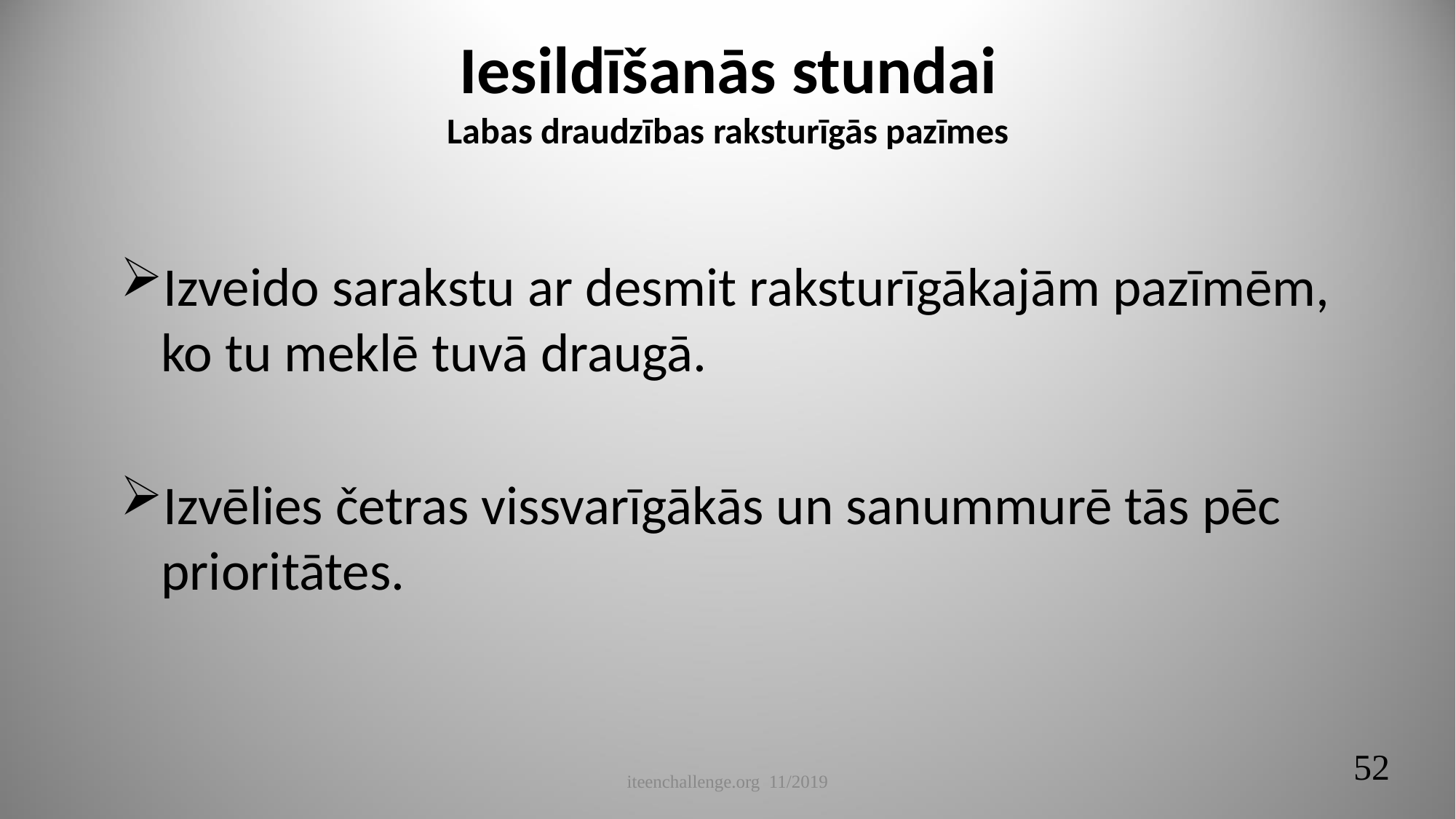

# Iesildīšanās stundai Labas draudzības raksturīgās pazīmes
Izveido sarakstu ar desmit raksturīgākajām pazīmēm, ko tu meklē tuvā draugā.

Izvēlies četras vissvarīgākās un sanummurē tās pēc prioritātes.
52
iteenchallenge.org  11/2019